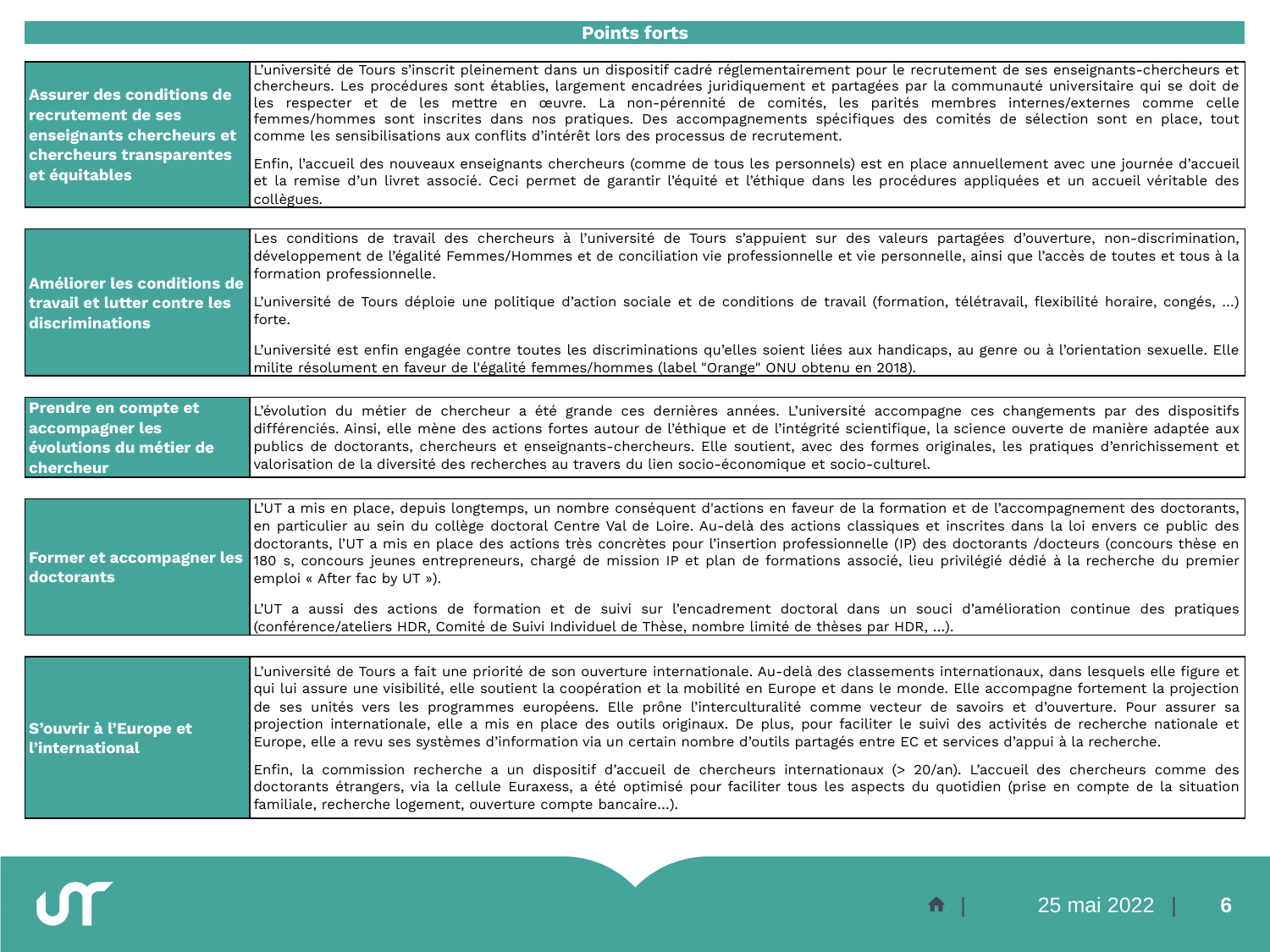

| Points forts |  |
| --- | --- |
|  |  |
| Assurer des conditions de recrutement de ses enseignants chercheurs et chercheurs transparentes et équitables | L’université de Tours s’inscrit pleinement dans un dispositif cadré réglementairement pour le recrutement de ses enseignants-chercheurs et chercheurs. Les procédures sont établies, largement encadrées juridiquement et partagées par la communauté universitaire qui se doit de les respecter et de les mettre en œuvre. La non-pérennité de comités, les parités membres internes/externes comme celle femmes/hommes sont inscrites dans nos pratiques. Des accompagnements spécifiques des comités de sélection sont en place, tout comme les sensibilisations aux conflits d’intérêt lors des processus de recrutement.   Enfin, l’accueil des nouveaux enseignants chercheurs (comme de tous les personnels) est en place annuellement avec une journée d’accueil et la remise d’un livret associé. Ceci permet de garantir l’équité et l’éthique dans les procédures appliquées et un accueil véritable des collègues. |
|  |  |
| Améliorer les conditions de travail et lutter contre les discriminations | Les conditions de travail des chercheurs à l’université de Tours s’appuient sur des valeurs partagées d’ouverture, non-discrimination, développement de l’égalité Femmes/Hommes et de conciliation vie professionnelle et vie personnelle, ainsi que l’accès de toutes et tous à la formation professionnelle. L’université de Tours déploie une politique d’action sociale et de conditions de travail (formation, télétravail, flexibilité horaire, congés, …) forte. L’université est enfin engagée contre toutes les discriminations qu’elles soient liées aux handicaps, au genre ou à l’orientation sexuelle. Elle milite résolument en faveur de l'égalité femmes/hommes (label "Orange" ONU obtenu en 2018). |
|  |  |
| Prendre en compte et accompagner les évolutions du métier de chercheur | L’évolution du métier de chercheur a été grande ces dernières années. L’université accompagne ces changements par des dispositifs différenciés. Ainsi, elle mène des actions fortes autour de l’éthique et de l’intégrité scientifique, la science ouverte de manière adaptée aux publics de doctorants, chercheurs et enseignants-chercheurs. Elle soutient, avec des formes originales, les pratiques d’enrichissement et valorisation de la diversité des recherches au travers du lien socio-économique et socio-culturel. |
|  |  |
| Former et accompagner les doctorants | L’UT a mis en place, depuis longtemps, un nombre conséquent d'actions en faveur de la formation et de l’accompagnement des doctorants, en particulier au sein du collège doctoral Centre Val de Loire. Au-delà des actions classiques et inscrites dans la loi envers ce public des doctorants, l’UT a mis en place des actions très concrètes pour l’insertion professionnelle (IP) des doctorants /docteurs (concours thèse en 180 s, concours jeunes entrepreneurs, chargé de mission IP et plan de formations associé, lieu privilégié dédié à la recherche du premier emploi « After fac by UT »). L’UT a aussi des actions de formation et de suivi sur l’encadrement doctoral dans un souci d’amélioration continue des pratiques (conférence/ateliers HDR, Comité de Suivi Individuel de Thèse, nombre limité de thèses par HDR, …). |
|  |  |
| S’ouvrir à l’Europe et l’international | L’université de Tours a fait une priorité de son ouverture internationale. Au-delà des classements internationaux, dans lesquels elle figure et qui lui assure une visibilité, elle soutient la coopération et la mobilité en Europe et dans le monde. Elle accompagne fortement la projection de ses unités vers les programmes européens. Elle prône l’interculturalité comme vecteur de savoirs et d’ouverture. Pour assurer sa projection internationale, elle a mis en place des outils originaux. De plus, pour faciliter le suivi des activités de recherche nationale et Europe, elle a revu ses systèmes d’information via un certain nombre d’outils partagés entre EC et services d’appui à la recherche. Enfin, la commission recherche a un dispositif d’accueil de chercheurs internationaux (> 20/an). L’accueil des chercheurs comme des doctorants étrangers, via la cellule Euraxess, a été optimisé pour faciliter tous les aspects du quotidien (prise en compte de la situation familiale, recherche logement, ouverture compte bancaire…). |